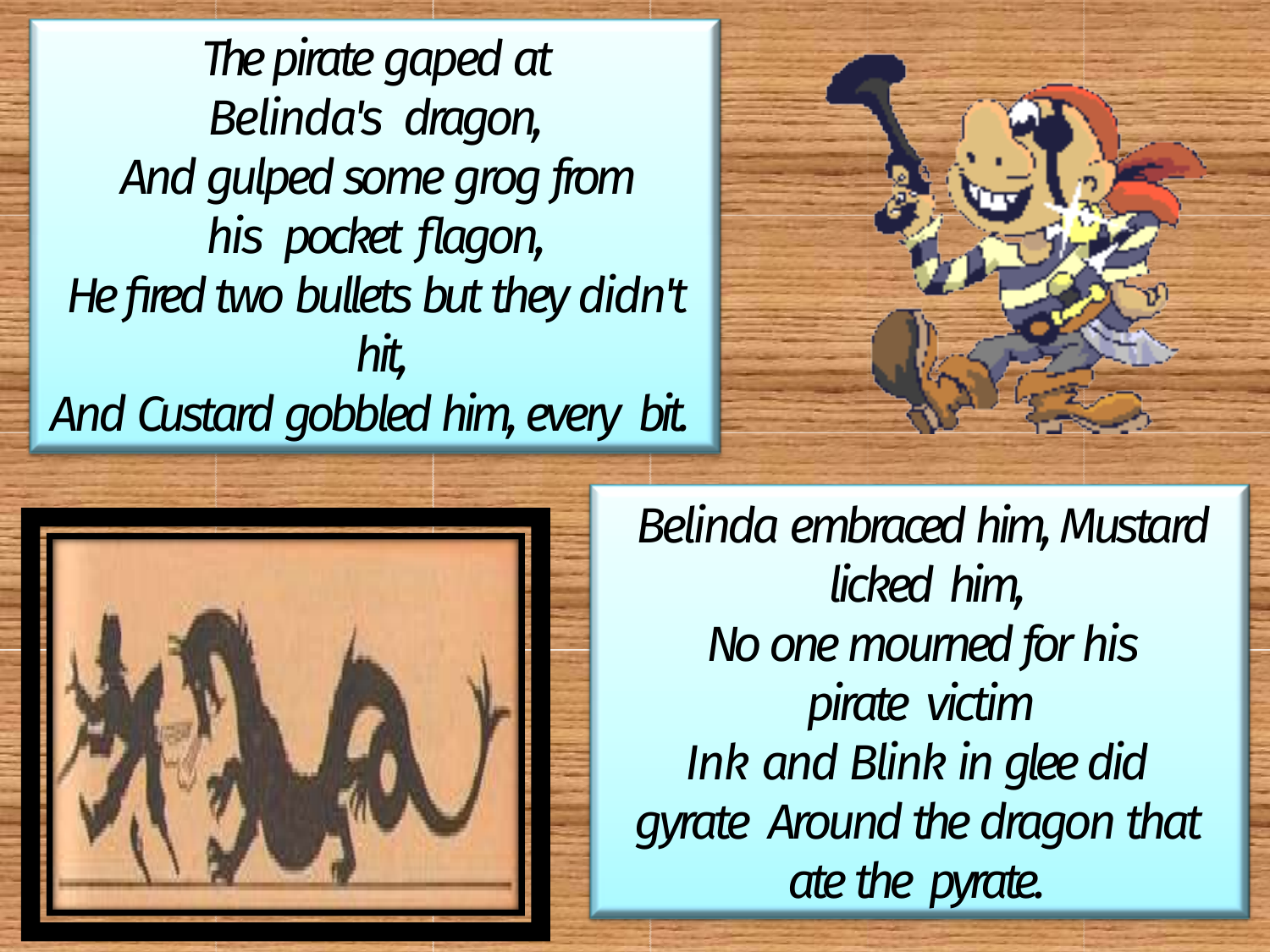

The pirate gaped at Belinda's  dragon,
And gulped some grog from his  pocket flagon,
He fired two bullets but they didn't  hit,
And Custard gobbled him, every bit.

Belinda embraced him, Mustard  licked him,
No one mourned for his pirate  victim
Ink and Blink in glee did gyrate  Around the dragon that ate the  pyrate.